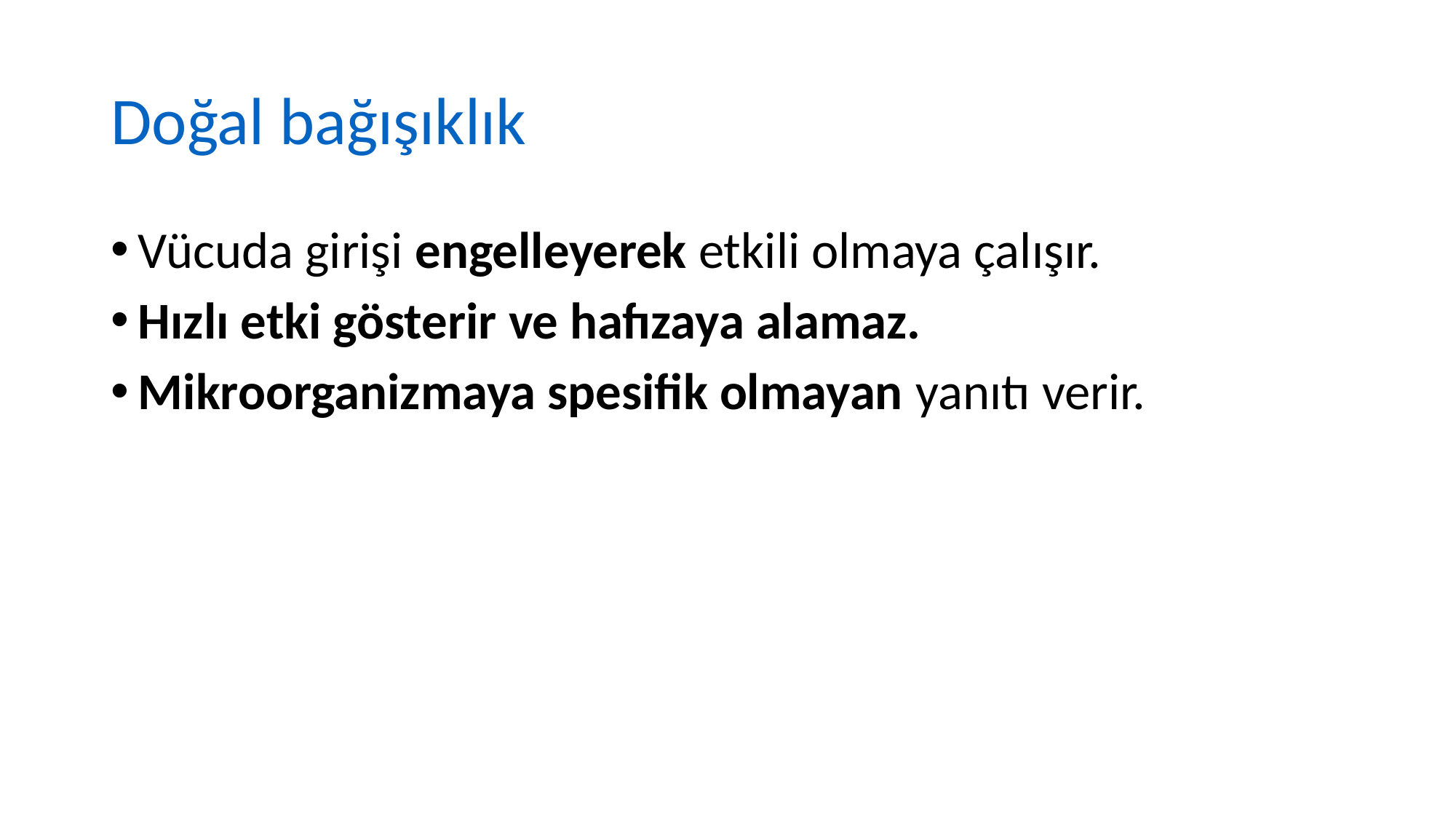

# Doğal bağışıklık
Vücuda girişi engelleyerek etkili olmaya çalışır.
Hızlı etki gösterir ve hafızaya alamaz.
Mikroorganizmaya spesifik olmayan yanıtı verir.